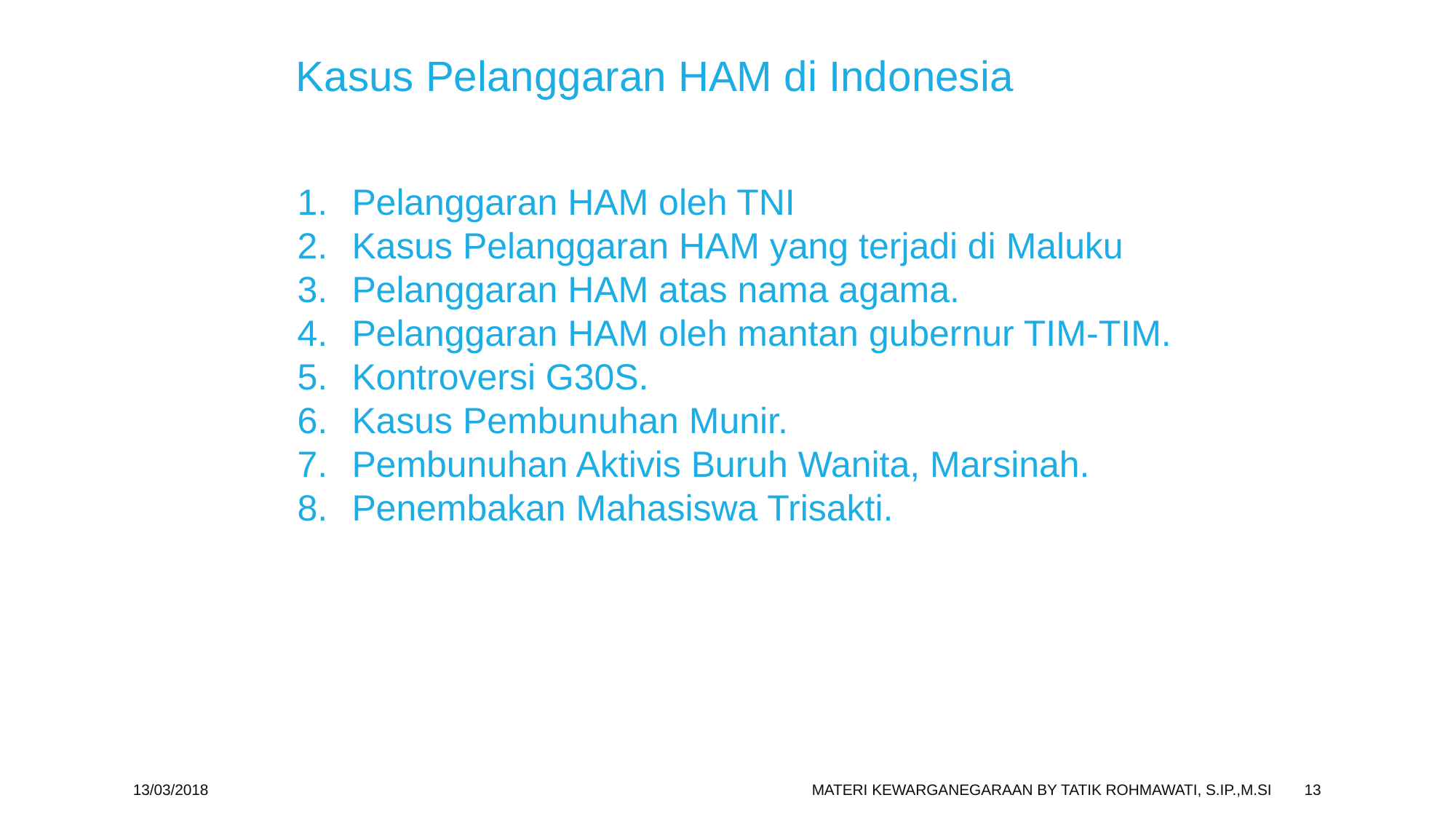

Kasus Pelanggaran HAM di Indonesia
Pelanggaran HAM oleh TNI
Kasus Pelanggaran HAM yang terjadi di Maluku
Pelanggaran HAM atas nama agama.
Pelanggaran HAM oleh mantan gubernur TIM-TIM.
Kontroversi G30S.
Kasus Pembunuhan Munir.
Pembunuhan Aktivis Buruh Wanita, Marsinah.
Penembakan Mahasiswa Trisakti.
13/03/2018
Materi Kewarganegaraan By Tatik Rohmawati, S.IP.,M.Si
13